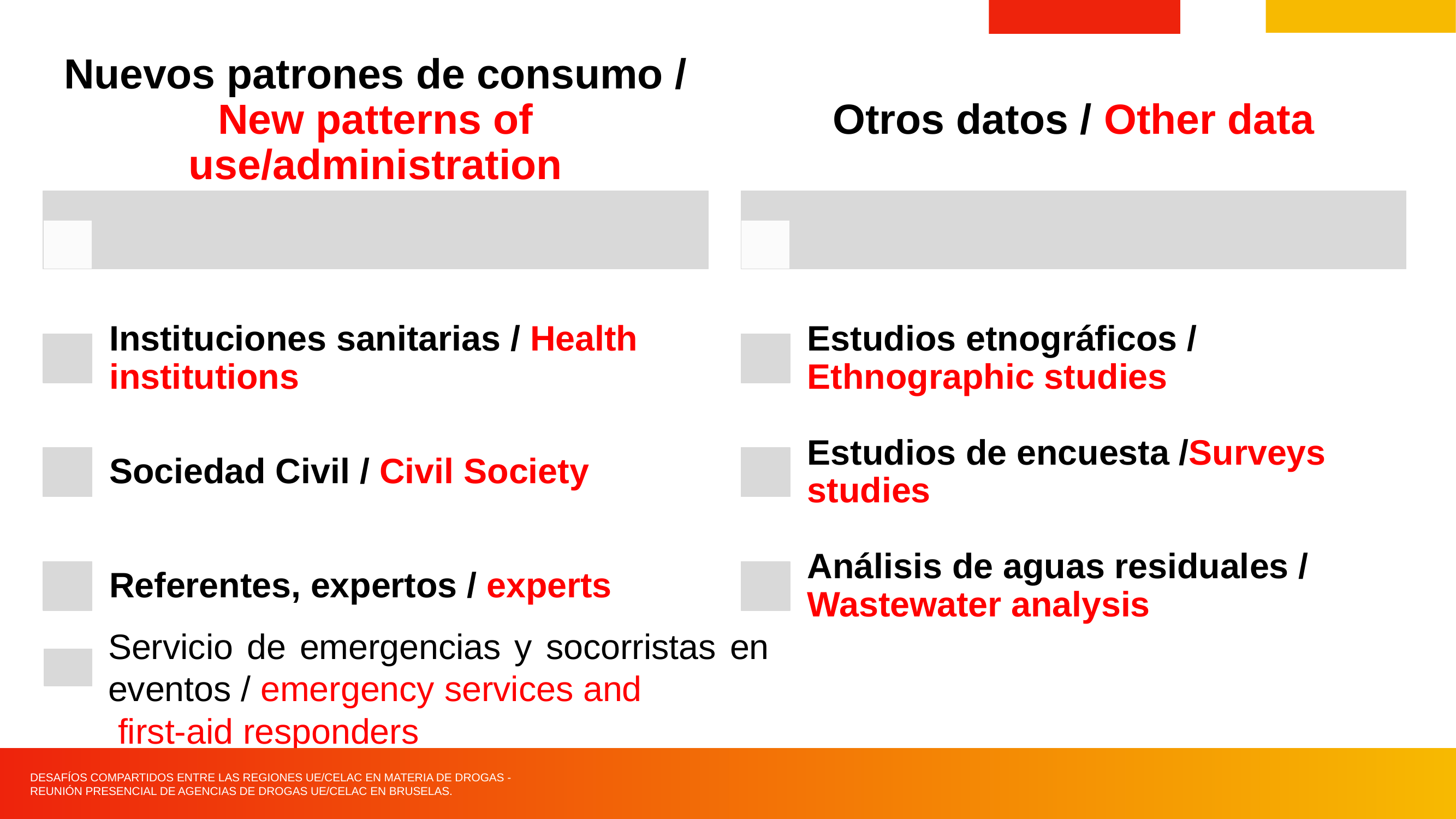

Nuevos patrones de consumo / New patterns of use/administration
Instituciones sanitarias / Health institutions
Sociedad Civil / Civil Society
Referentes, expertos / experts
Otros datos / Other data
Estudios etnográficos / Ethnographic studies
Estudios de encuesta /Surveys studies
Análisis de aguas residuales / Wastewater analysis

Servicio de emergencias y socorristas en eventos / emergency services and
 first-aid responders

DESAFÍOS COMPARTIDOS ENTRE LAS REGIONES UE/CELAC EN MATERIA DE DROGAS -
REUNIÓN PRESENCIAL DE AGENCIAS DE DROGAS UE/CELAC EN BRUSELAS.